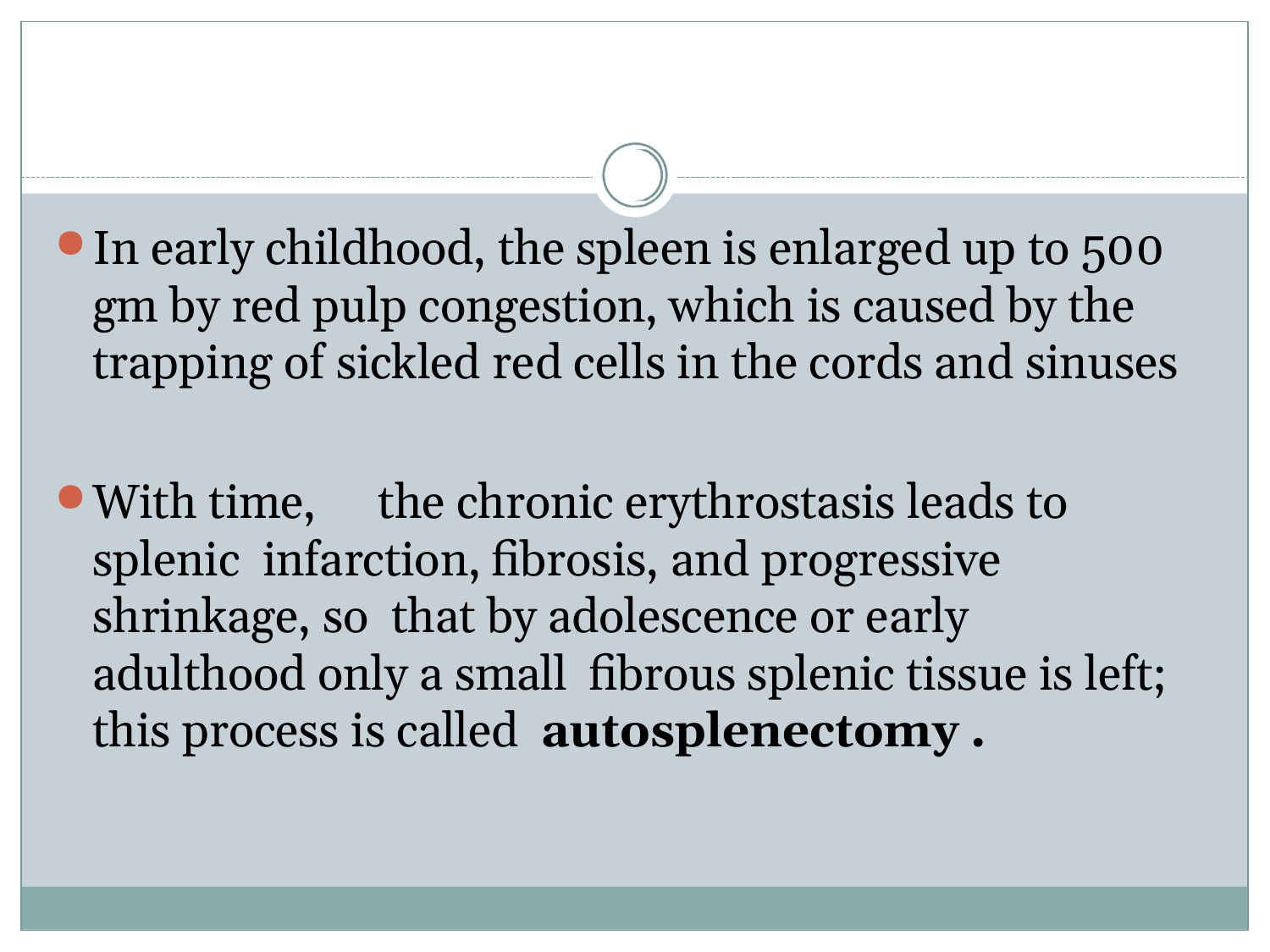

In early childhood, the spleen is enlarged up to 500  gm by red pulp congestion, which is caused by the  trapping of sickled red cells in the cords and sinuses

With time,	the chronic erythrostasis leads to splenic  infarction, fibrosis, and progressive shrinkage, so  that by adolescence or early adulthood only a small  fibrous splenic tissue is left; this process is called  autosplenectomy .